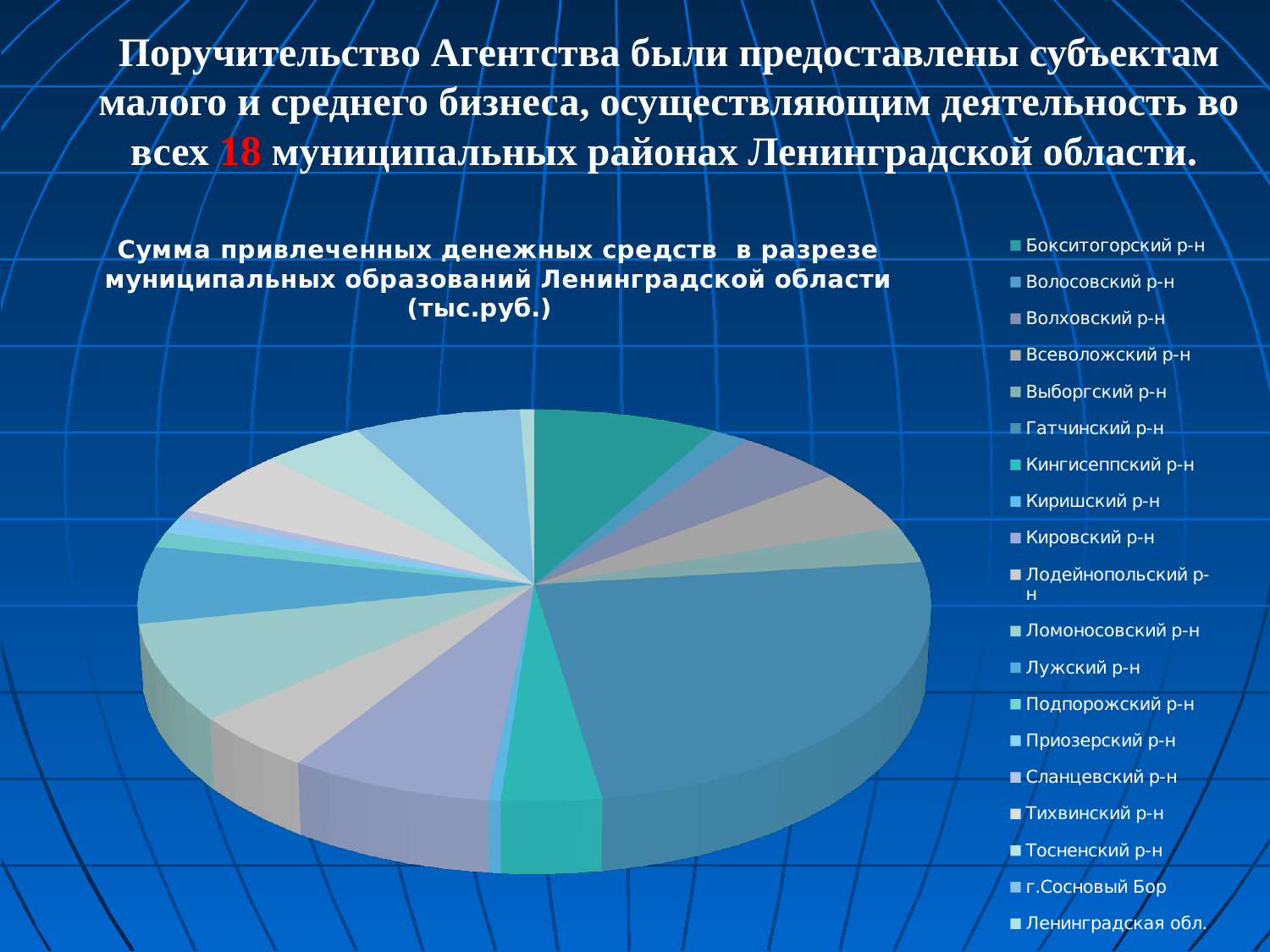

Поручительство Агентства были предоставлены субъектам малого и среднего бизнеса, осуществляющим деятельность во всех 18 муниципальных районах Ленинградской области.

[unsupported chart]